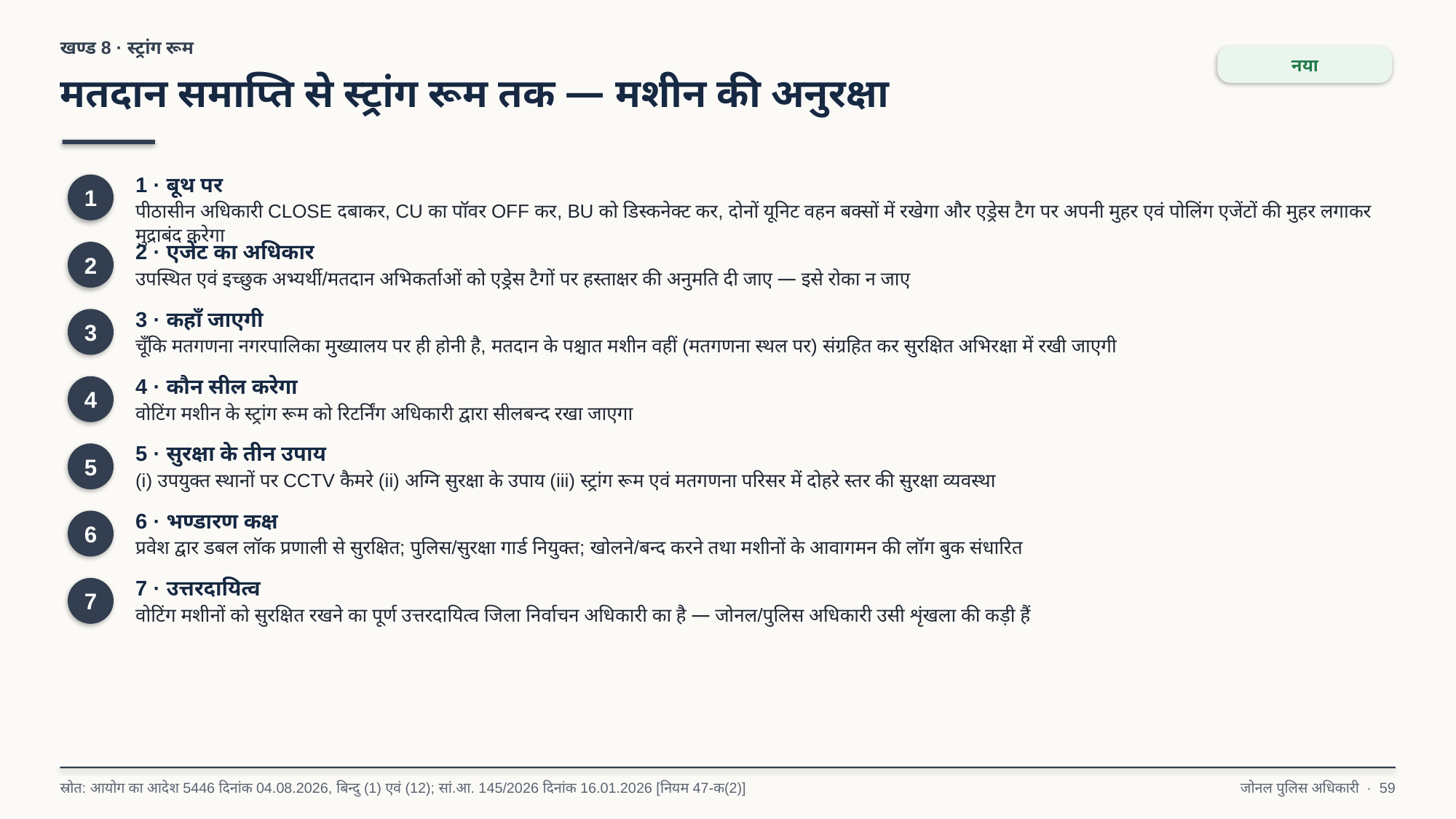

खण्ड 8 · स्ट्रांग रूम
नया
मतदान समाप्ति से स्ट्रांग रूम तक — मशीन की अनुरक्षा

1 · बूथ पर
पीठासीन अधिकारी CLOSE दबाकर, CU का पॉवर OFF कर, BU को डिस्कनेक्ट कर, दोनों यूनिट वहन बक्सों में रखेगा और एड्रेस टैग पर अपनी मुहर एवं पोलिंग एजेंटों की मुहर लगाकर मुद्राबंद करेगा
1
2 · एजेंट का अधिकार
उपस्थित एवं इच्छुक अभ्यर्थी/मतदान अभिकर्ताओं को एड्रेस टैगों पर हस्ताक्षर की अनुमति दी जाए — इसे रोका न जाए
2
3 · कहाँ जाएगी
चूँकि मतगणना नगरपालिका मुख्यालय पर ही होनी है, मतदान के पश्चात मशीन वहीं (मतगणना स्थल पर) संग्रहित कर सुरक्षित अभिरक्षा में रखी जाएगी
3
4 · कौन सील करेगा
वोटिंग मशीन के स्ट्रांग रूम को रिटर्निंग अधिकारी द्वारा सीलबन्द रखा जाएगा
4
5 · सुरक्षा के तीन उपाय
(i) उपयुक्त स्थानों पर CCTV कैमरे (ii) अग्नि सुरक्षा के उपाय (iii) स्ट्रांग रूम एवं मतगणना परिसर में दोहरे स्तर की सुरक्षा व्यवस्था
5
6 · भण्डारण कक्ष
प्रवेश द्वार डबल लॉक प्रणाली से सुरक्षित; पुलिस/सुरक्षा गार्ड नियुक्त; खोलने/बन्द करने तथा मशीनों के आवागमन की लॉग बुक संधारित
6
7 · उत्तरदायित्व
वोटिंग मशीनों को सुरक्षित रखने का पूर्ण उत्तरदायित्व जिला निर्वाचन अधिकारी का है — जोनल/पुलिस अधिकारी उसी शृंखला की कड़ी हैं
7

स्रोत: आयोग का आदेश 5446 दिनांक 04.08.2026, बिन्दु (1) एवं (12); सां.आ. 145/2026 दिनांक 16.01.2026 [नियम 47-क(2)]
जोनल पुलिस अधिकारी  ·  59